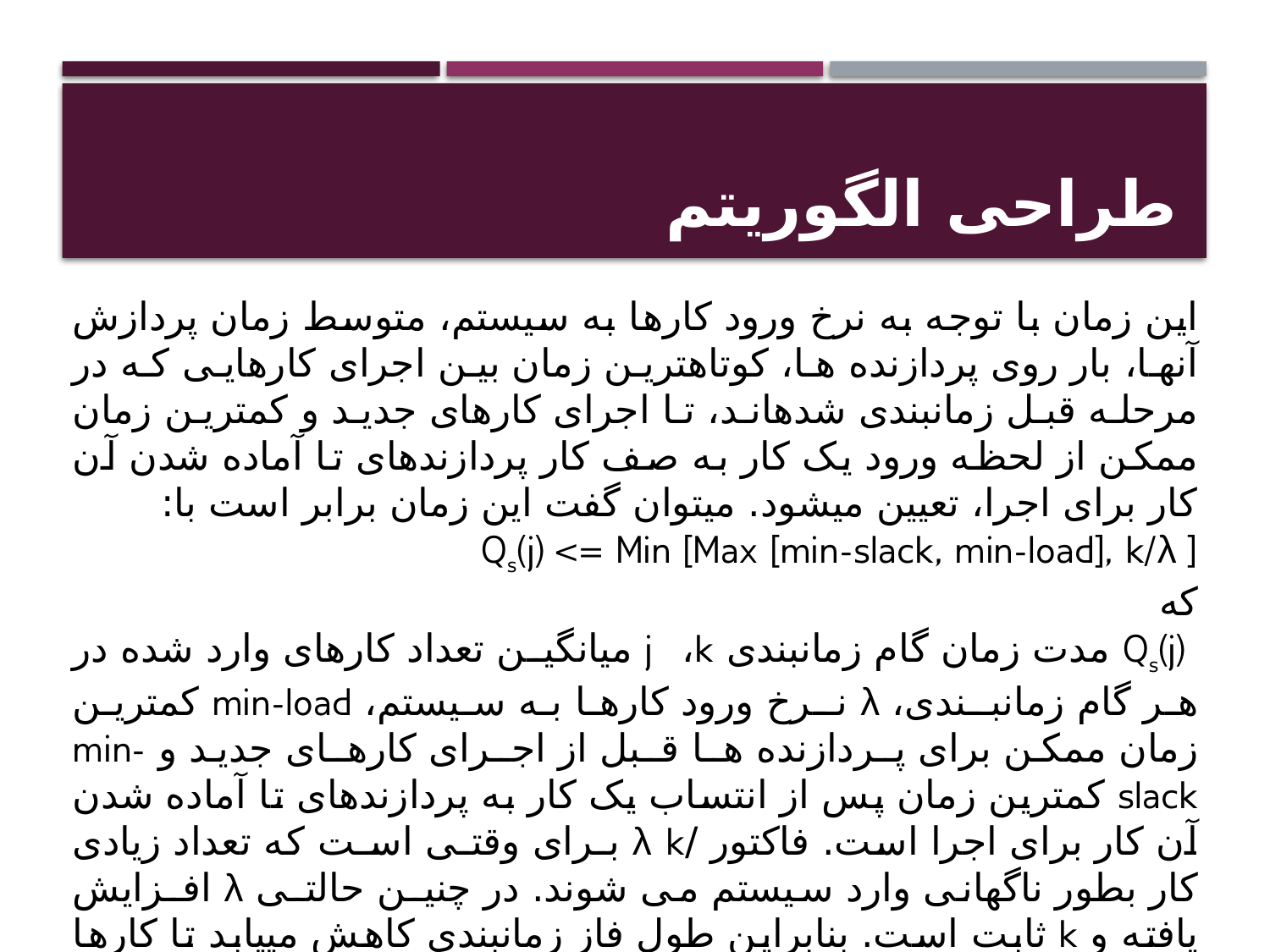

# طراحی الگوریتم
این زمان با توجه به نرخ ورود کارها به سیستم، متوسط زمان پردازش آنها، بار روی پردازنده ها، کوتاهترین زمان بین اجرای کارهایی که در مرحله قبل زمانبندی شدهاند، تا اجرای کارهای جدید و کمترین زمان ممکن از لحظه ورود یک کار به صف کار پردازندهای تا آماده شدن آن کار برای اجرا، تعیین میشود. میتوان گفت این زمان برابر است با:
Qs(j) <= Min [Max [min-slack, min-load], k/λ ]
که
 Qs(j) مدت زمان گام زمانبندی j ،k میانگین تعداد کارهای وارد شده در هر گام زمانبـندی، λ نـرخ ورود کارها به سیستم، min-load کمترین زمان ممکن برای پـردازنده هـا قـبل از اجـرای کارهـای جدید و min-slack کمترین زمان پس از انتساب یک کار به پردازندهای تا آماده شدن آن کار برای اجرا است. فاکتور /λ k بـرای وقتـی اسـت که تعداد زیادی کار بطور ناگهانی وارد سیستم می شوند. در چنیـن حالتـی λ افـزایش یافته و k ثابت است. بنابراین طول فاز زمانبندی کاهش مییابد تا کارها سریعتر به پردازنده ها اختصاص یابند.